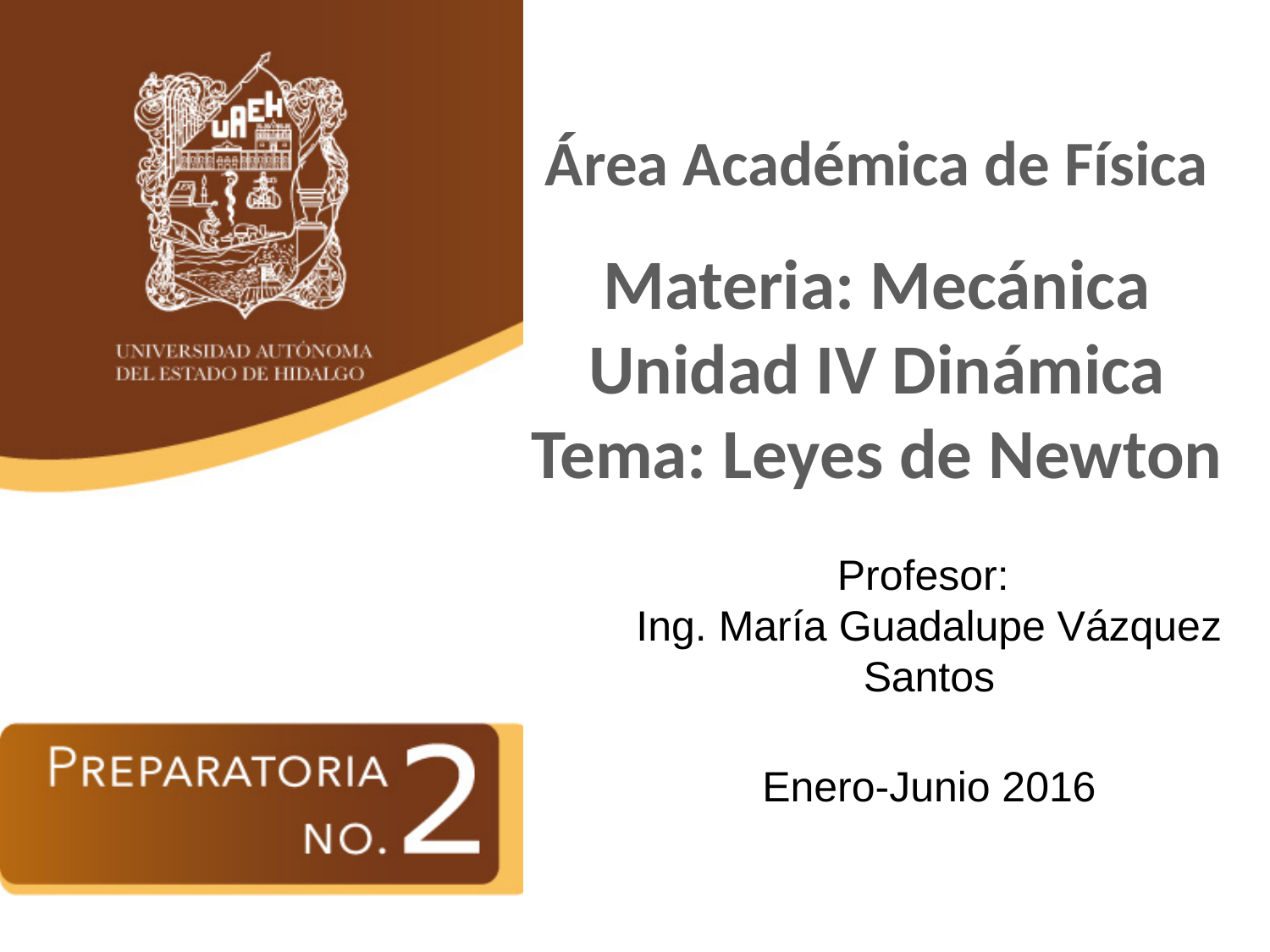

Profesor:
Ing. María Guadalupe Vázquez Santos
Enero-Junio 2016
Área Académica de Física
Materia: Mecánica
Unidad IV Dinámica
Tema: Leyes de Newton